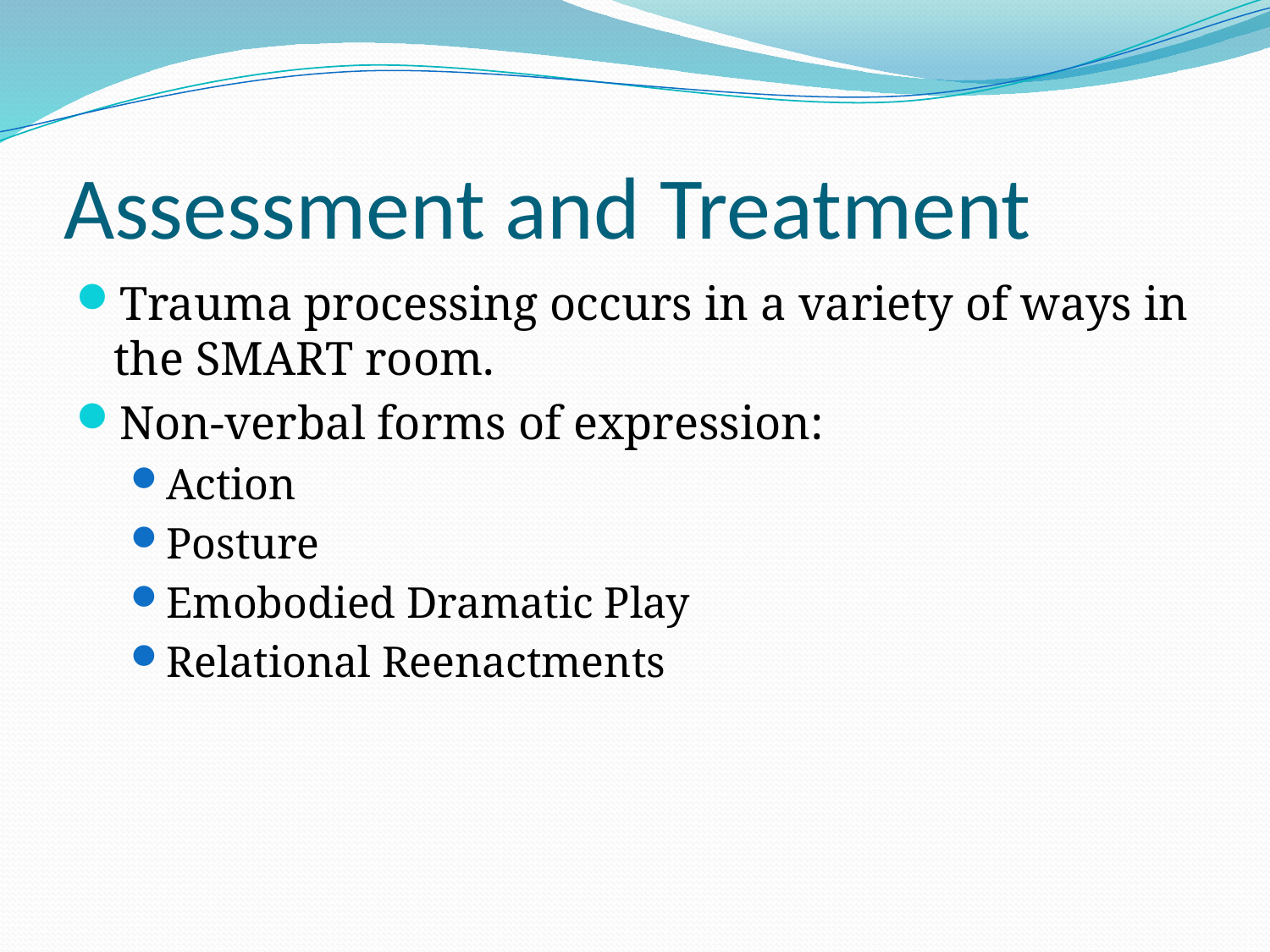

# Assessment and Treatment
Trauma processing occurs in a variety of ways in the SMART room.
Non-verbal forms of expression:
Action
Posture
Emobodied Dramatic Play
Relational Reenactments